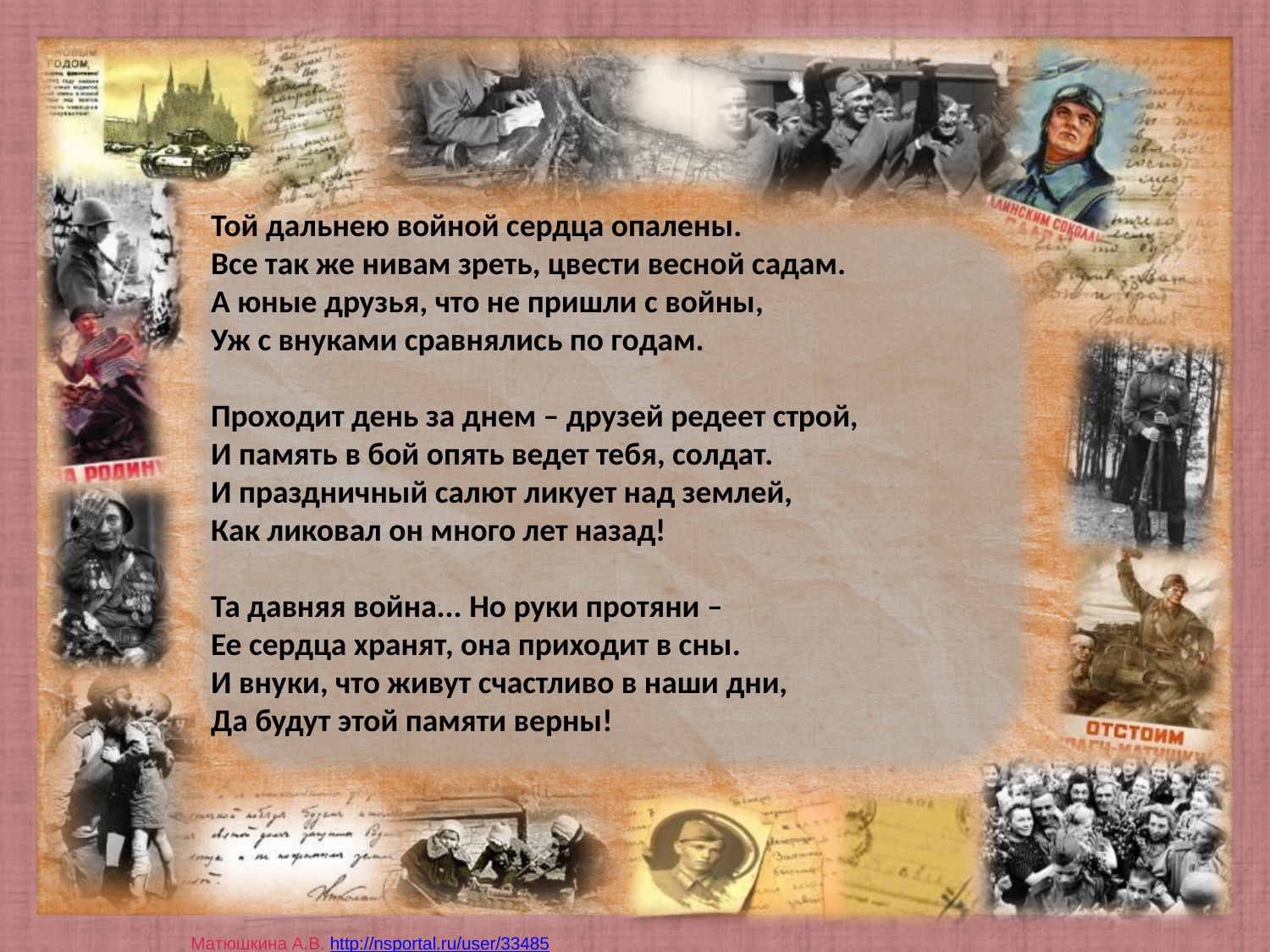

Той дальнею войной сердца опалены.
Все так же нивам зреть, цвести весной садам.
А юные друзья, что не пришли с войны,
Уж с внуками сравнялись по годам.
Проходит день за днем – друзей редеет строй,
И память в бой опять ведет тебя, солдат.
И праздничный салют ликует над землей,
Как ликовал он много лет назад!
Та давняя война... Но руки протяни –
Ее сердца хранят, она приходит в сны.
И внуки, что живут счастливо в наши дни,
Да будут этой памяти верны!